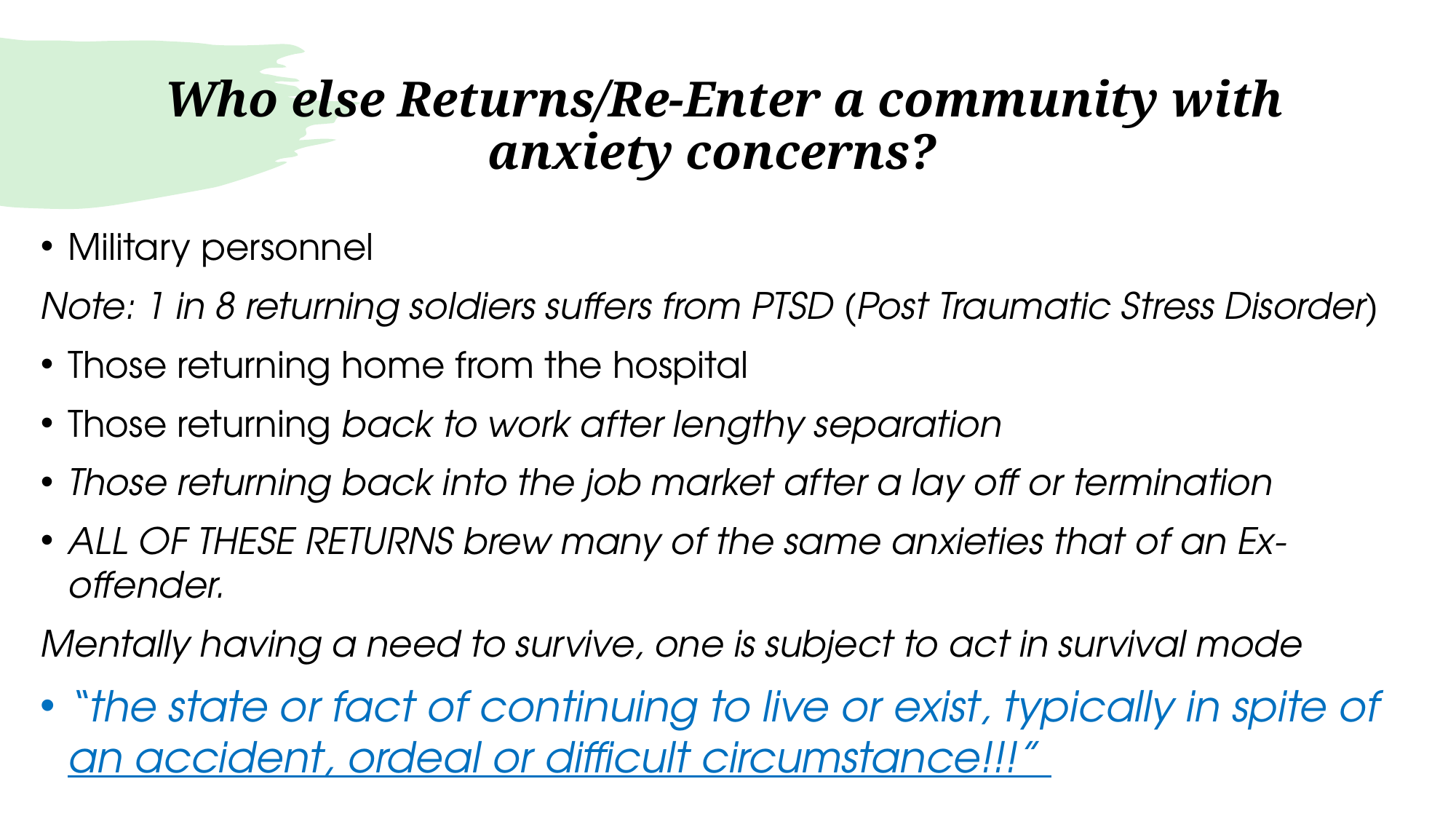

# Who else Returns/Re-Enter a community with anxiety concerns?
Military personnel
Note: 1 in 8 returning soldiers suffers from PTSD (Post Traumatic Stress Disorder)
Those returning home from the hospital
Those returning back to work after lengthy separation
Those returning back into the job market after a lay off or termination
ALL OF THESE RETURNS brew many of the same anxieties that of an Ex-offender.
Mentally having a need to survive, one is subject to act in survival mode
“the state or fact of continuing to live or exist, typically in spite of an accident, ordeal or difficult circumstance!!!”